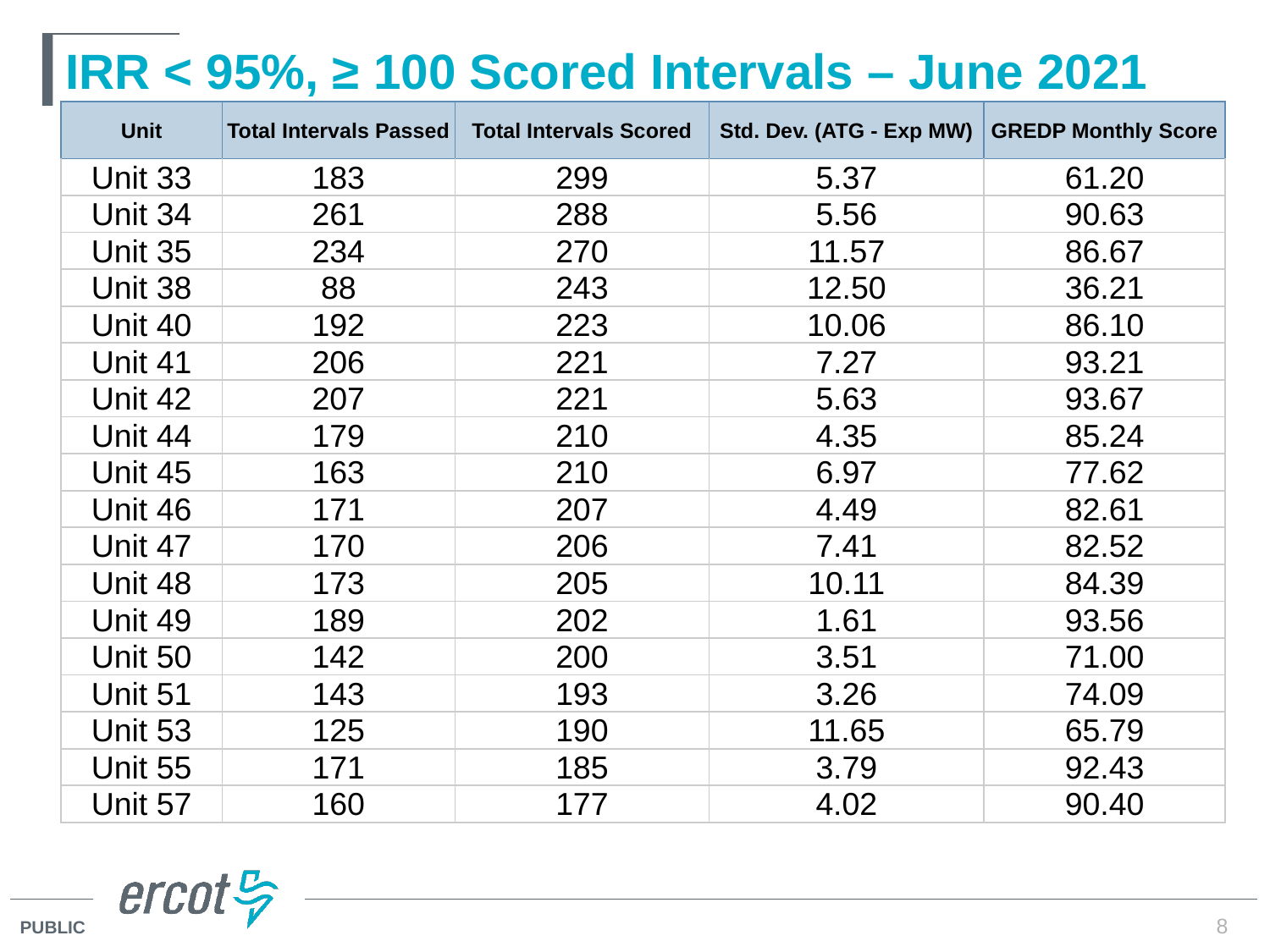

# IRR < 95%, ≥ 100 Scored Intervals – June 2021
| Unit | Total Intervals Passed | Total Intervals Scored | Std. Dev. (ATG - Exp MW) | GREDP Monthly Score |
| --- | --- | --- | --- | --- |
| Unit | Total Intervals Passed | Total Intervals Scored | Std. Dev. (ATG - Exp MW) | GREDP Monthly Score |
| --- | --- | --- | --- | --- |
| Unit 33 | 183 | 299 | 5.37 | 61.20 |
| Unit 34 | 261 | 288 | 5.56 | 90.63 |
| Unit 35 | 234 | 270 | 11.57 | 86.67 |
| Unit 38 | 88 | 243 | 12.50 | 36.21 |
| Unit 40 | 192 | 223 | 10.06 | 86.10 |
| Unit 41 | 206 | 221 | 7.27 | 93.21 |
| Unit 42 | 207 | 221 | 5.63 | 93.67 |
| Unit 44 | 179 | 210 | 4.35 | 85.24 |
| Unit 45 | 163 | 210 | 6.97 | 77.62 |
| Unit 46 | 171 | 207 | 4.49 | 82.61 |
| Unit 47 | 170 | 206 | 7.41 | 82.52 |
| Unit 48 | 173 | 205 | 10.11 | 84.39 |
| Unit 49 | 189 | 202 | 1.61 | 93.56 |
| Unit 50 | 142 | 200 | 3.51 | 71.00 |
| Unit 51 | 143 | 193 | 3.26 | 74.09 |
| Unit 53 | 125 | 190 | 11.65 | 65.79 |
| Unit 55 | 171 | 185 | 3.79 | 92.43 |
| Unit 57 | 160 | 177 | 4.02 | 90.40 |
8